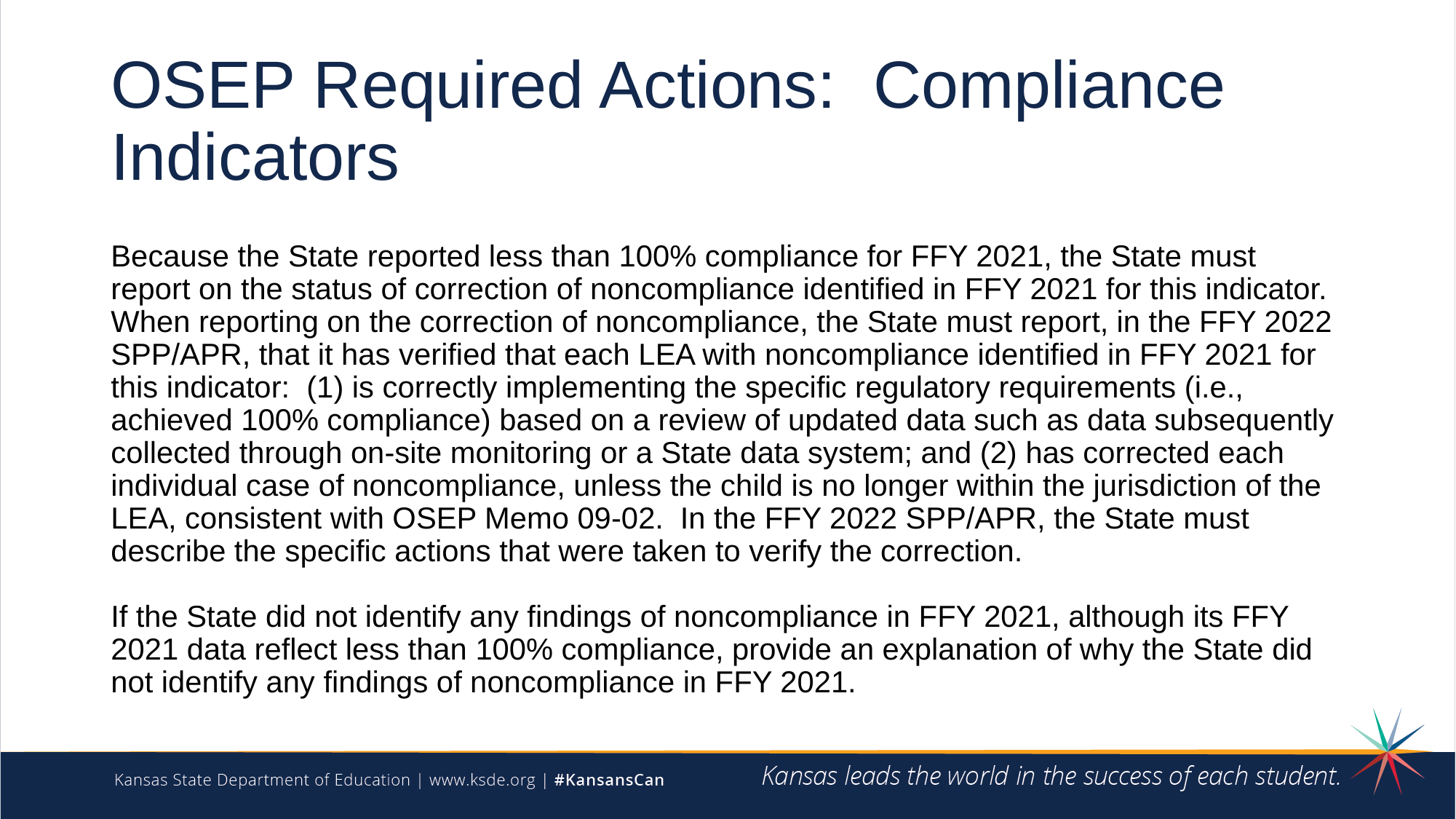

# OSEP Required Actions:  Compliance Indicators
Because the State reported less than 100% compliance for FFY 2021, the State must report on the status of correction of noncompliance identified in FFY 2021 for this indicator. When reporting on the correction of noncompliance, the State must report, in the FFY 2022 SPP/APR, that it has verified that each LEA with noncompliance identified in FFY 2021 for this indicator:  (1) is correctly implementing the specific regulatory requirements (i.e., achieved 100% compliance) based on a review of updated data such as data subsequently collected through on-site monitoring or a State data system; and (2) has corrected each individual case of noncompliance, unless the child is no longer within the jurisdiction of the LEA, consistent with OSEP Memo 09-02.  In the FFY 2022 SPP/APR, the State must describe the specific actions that were taken to verify the correction.
If the State did not identify any findings of noncompliance in FFY 2021, although its FFY 2021 data reflect less than 100% compliance, provide an explanation of why the State did not identify any findings of noncompliance in FFY 2021.